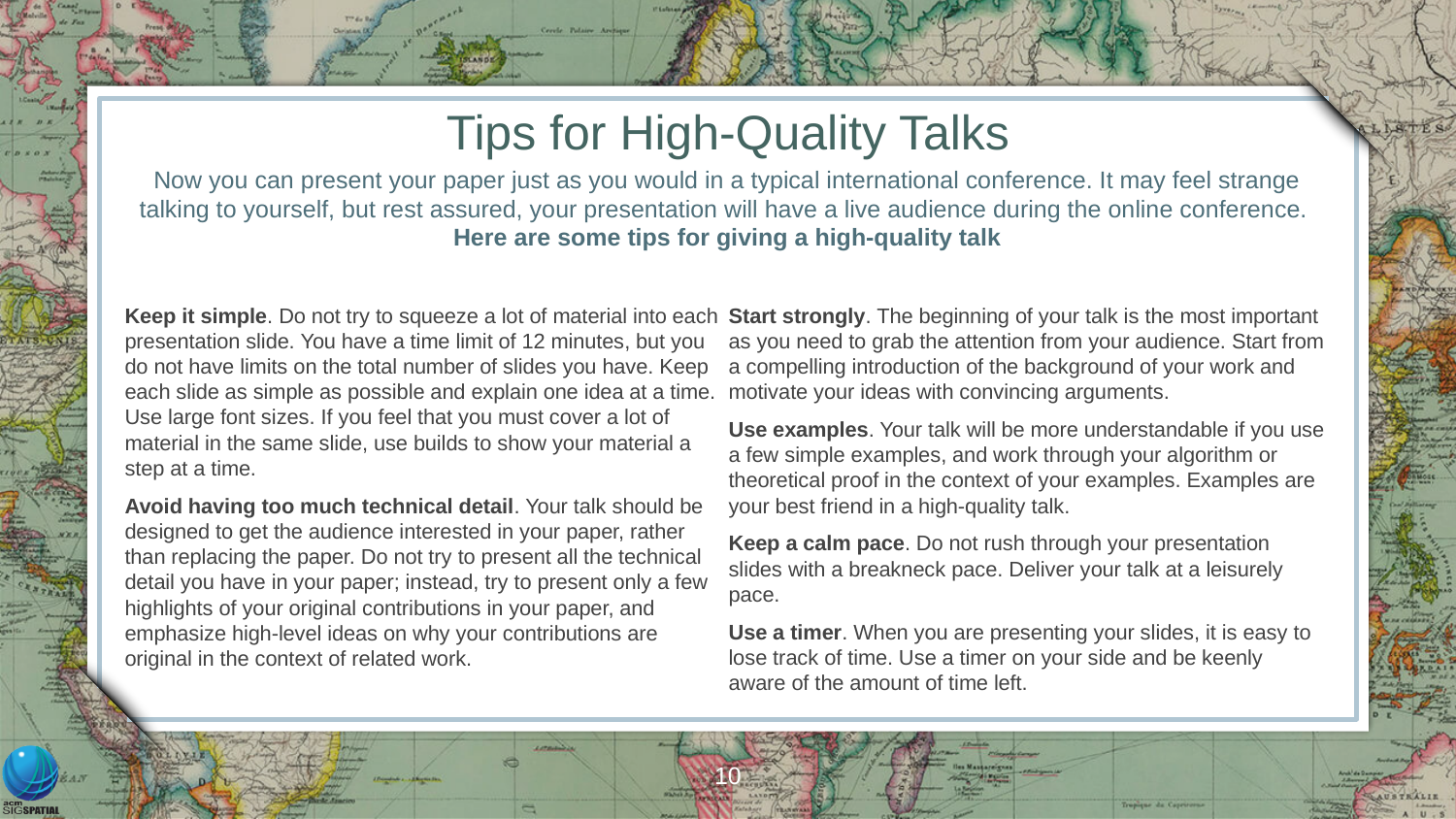

# Tips for High-Quality Talks
Now you can present your paper just as you would in a typical international conference. It may feel strange talking to yourself, but rest assured, your presentation will have a live audience during the online conference.  Here are some tips for giving a high-quality talk

Keep it simple. Do not try to squeeze a lot of material into each presentation slide. You have a time limit of 12 minutes, but you do not have limits on the total number of slides you have. Keep each slide as simple as possible and explain one idea at a time. Use large font sizes. If you feel that you must cover a lot of material in the same slide, use builds to show your material a step at a time.
Avoid having too much technical detail. Your talk should be designed to get the audience interested in your paper, rather than replacing the paper. Do not try to present all the technical detail you have in your paper; instead, try to present only a few highlights of your original contributions in your paper, and emphasize high-level ideas on why your contributions are original in the context of related work.
Start strongly. The beginning of your talk is the most important as you need to grab the attention from your audience. Start from a compelling introduction of the background of your work and motivate your ideas with convincing arguments.
Use examples. Your talk will be more understandable if you use a few simple examples, and work through your algorithm or theoretical proof in the context of your examples. Examples are your best friend in a high-quality talk.
Keep a calm pace. Do not rush through your presentation slides with a breakneck pace. Deliver your talk at a leisurely pace.
Use a timer. When you are presenting your slides, it is easy to lose track of time. Use a timer on your side and be keenly aware of the amount of time left.
10